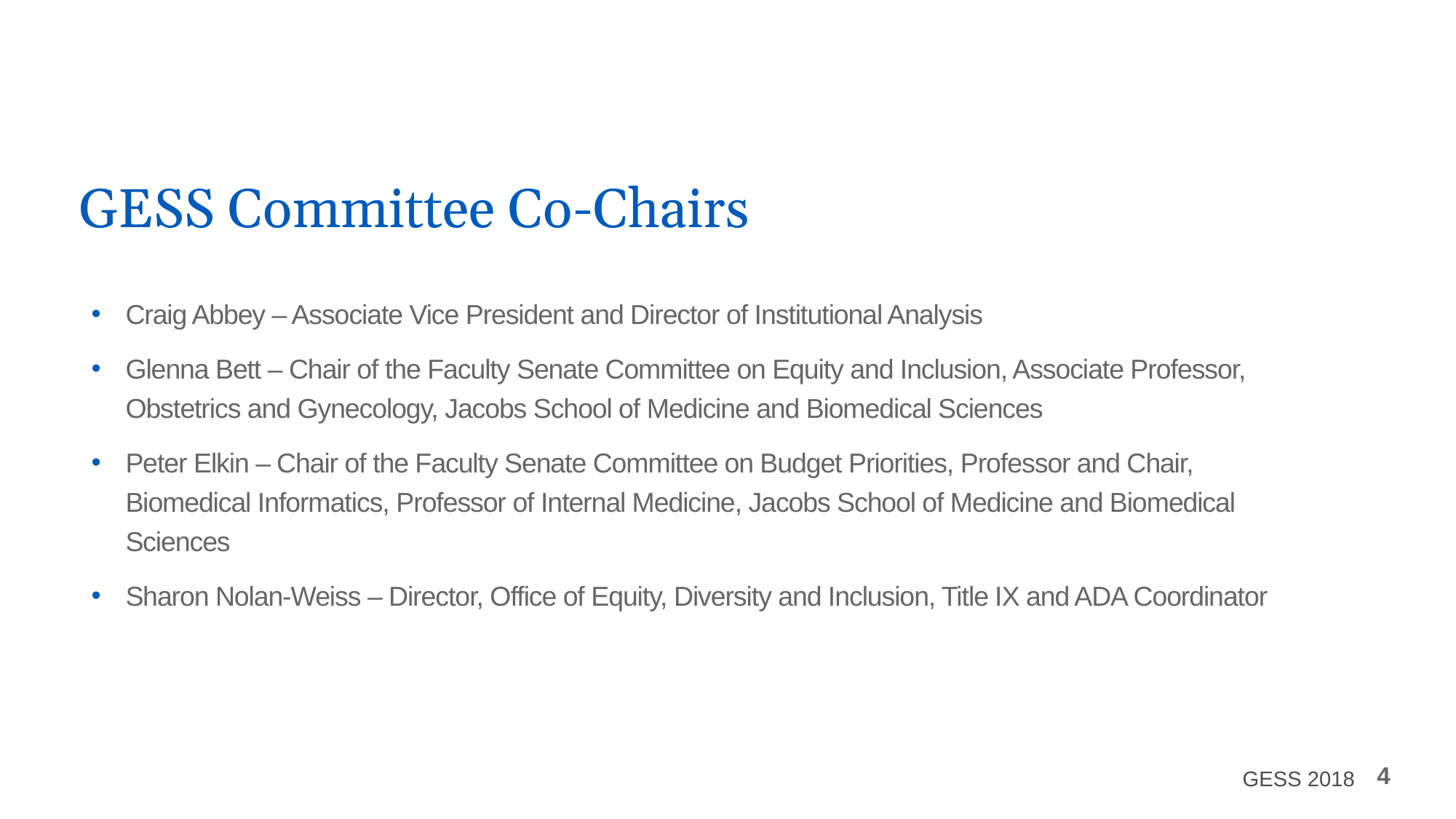

# GESS Committee Co-Chairs
Craig Abbey – Associate Vice President and Director of Institutional Analysis
Glenna Bett – Chair of the Faculty Senate Committee on Equity and Inclusion, Associate Professor, Obstetrics and Gynecology, Jacobs School of Medicine and Biomedical Sciences
Peter Elkin – Chair of the Faculty Senate Committee on Budget Priorities, Professor and Chair, Biomedical Informatics, Professor of Internal Medicine, Jacobs School of Medicine and Biomedical Sciences
Sharon Nolan-Weiss – Director, Office of Equity, Diversity and Inclusion, Title IX and ADA Coordinator

GESS 2018